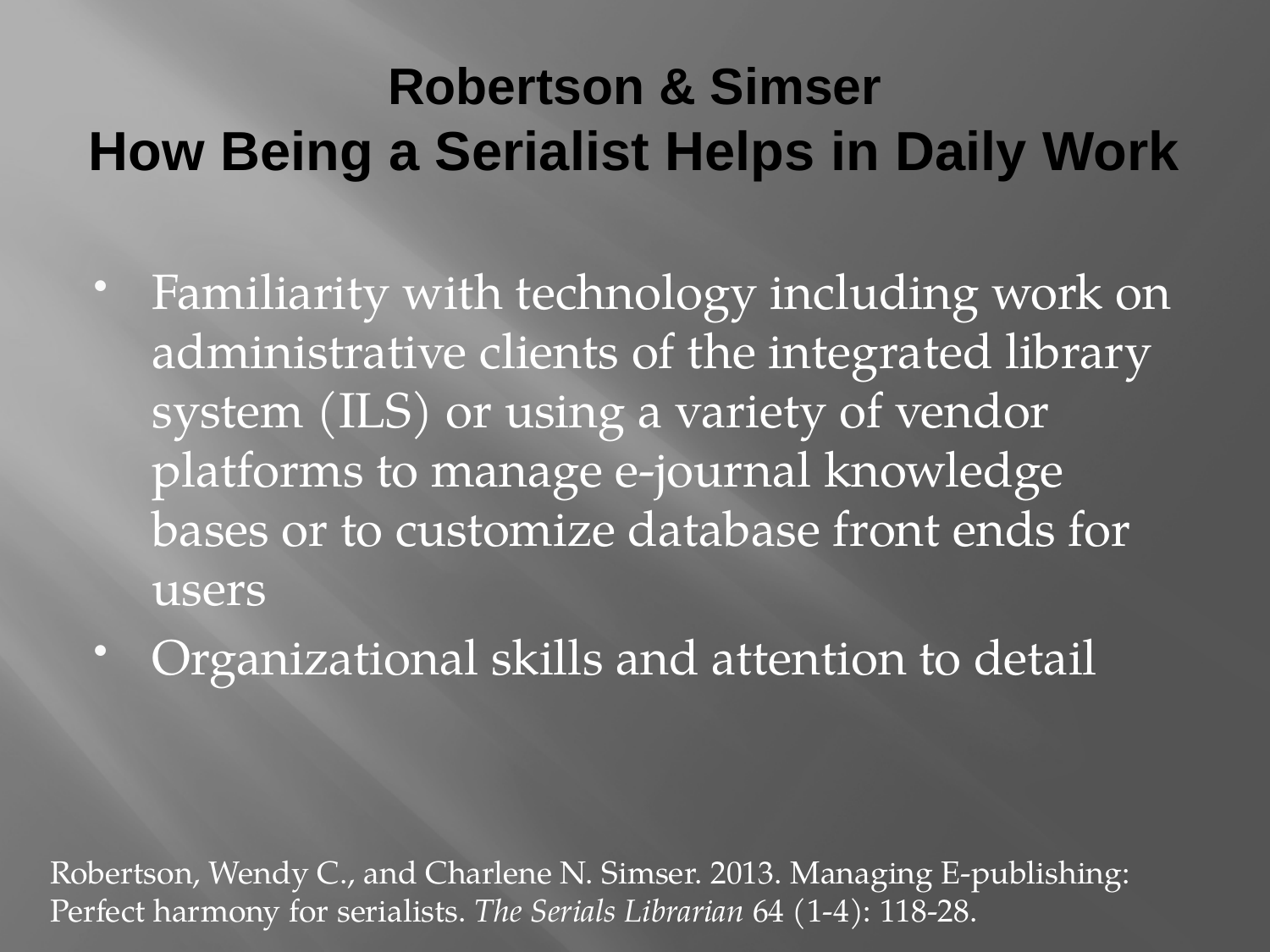

# Robertson & Simser How Being a Serialist Helps in Daily Work
Familiarity with technology including work on  administrative clients of the integrated library system (ILS) or using a variety of vendor platforms to manage e-journal knowledge bases or to customize database front ends for users
Organizational skills and attention to detail

Robertson, Wendy C., and Charlene N. Simser. 2013. Managing E-publishing: Perfect harmony for serialists. The Serials Librarian 64 (1-4): 118-28.